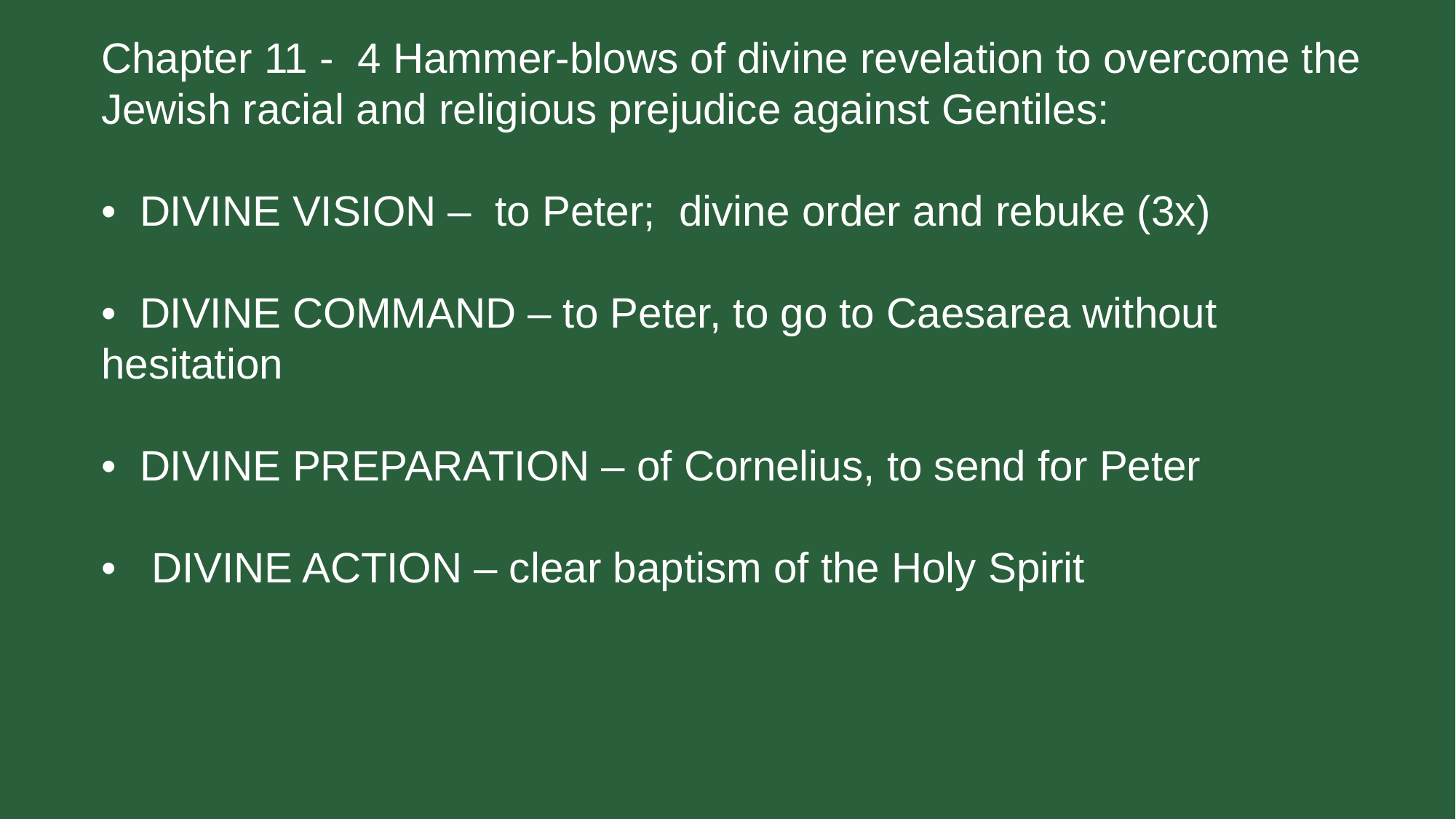

Chapter 11 -  4 Hammer-blows of divine revelation to overcome the Jewish racial and religious prejudice against Gentiles:

•  DIVINE VISION –  to Peter;  divine order and rebuke (3x)

•  DIVINE COMMAND – to Peter, to go to Caesarea without hesitation

•  DIVINE PREPARATION – of Cornelius, to send for Peter

•   DIVINE ACTION – clear baptism of the Holy Spirit